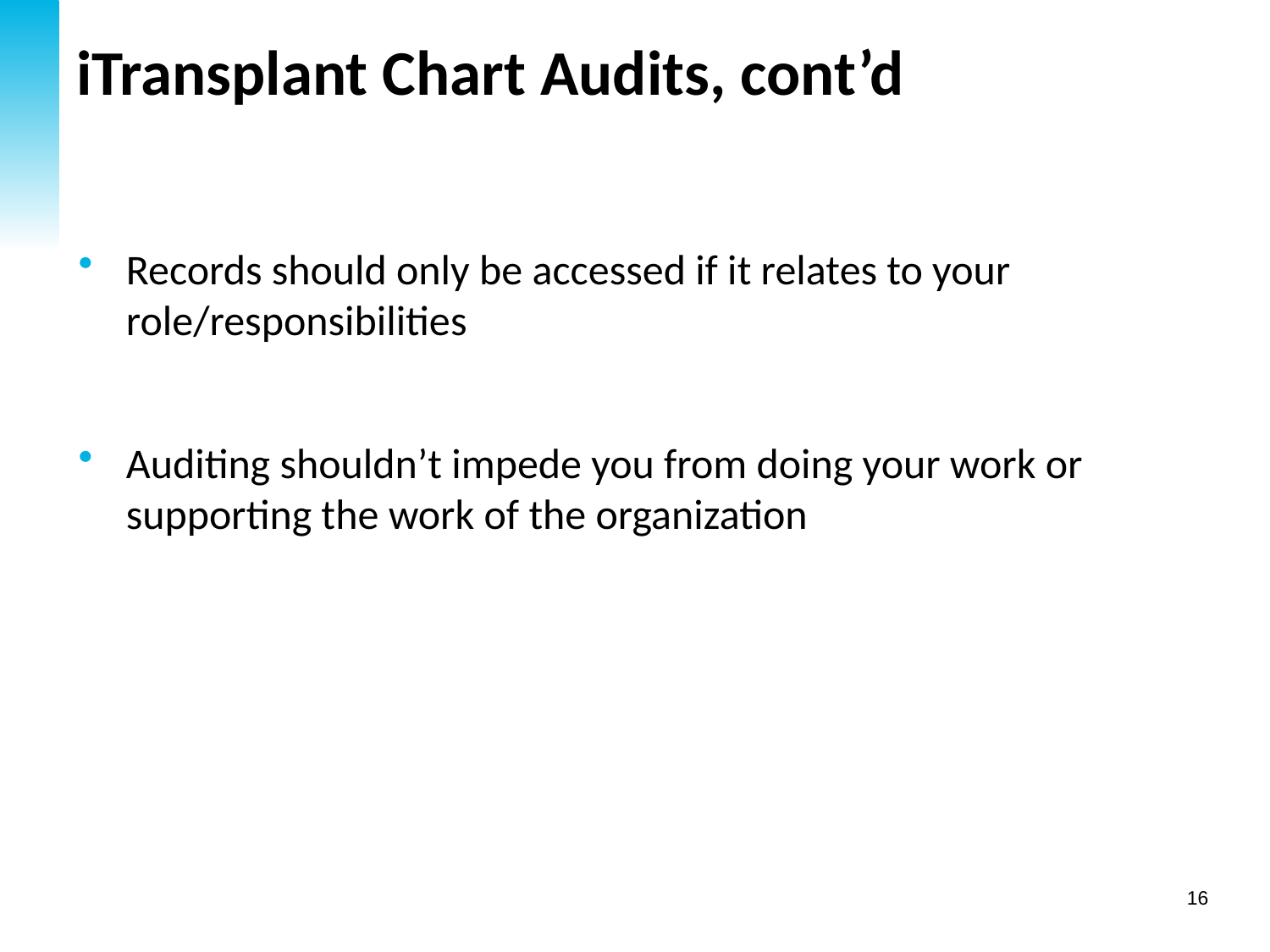

# iTransplant Chart Audits, cont’d
Records should only be accessed if it relates to your role/responsibilities

Auditing shouldn’t impede you from doing your work or supporting the work of the organization